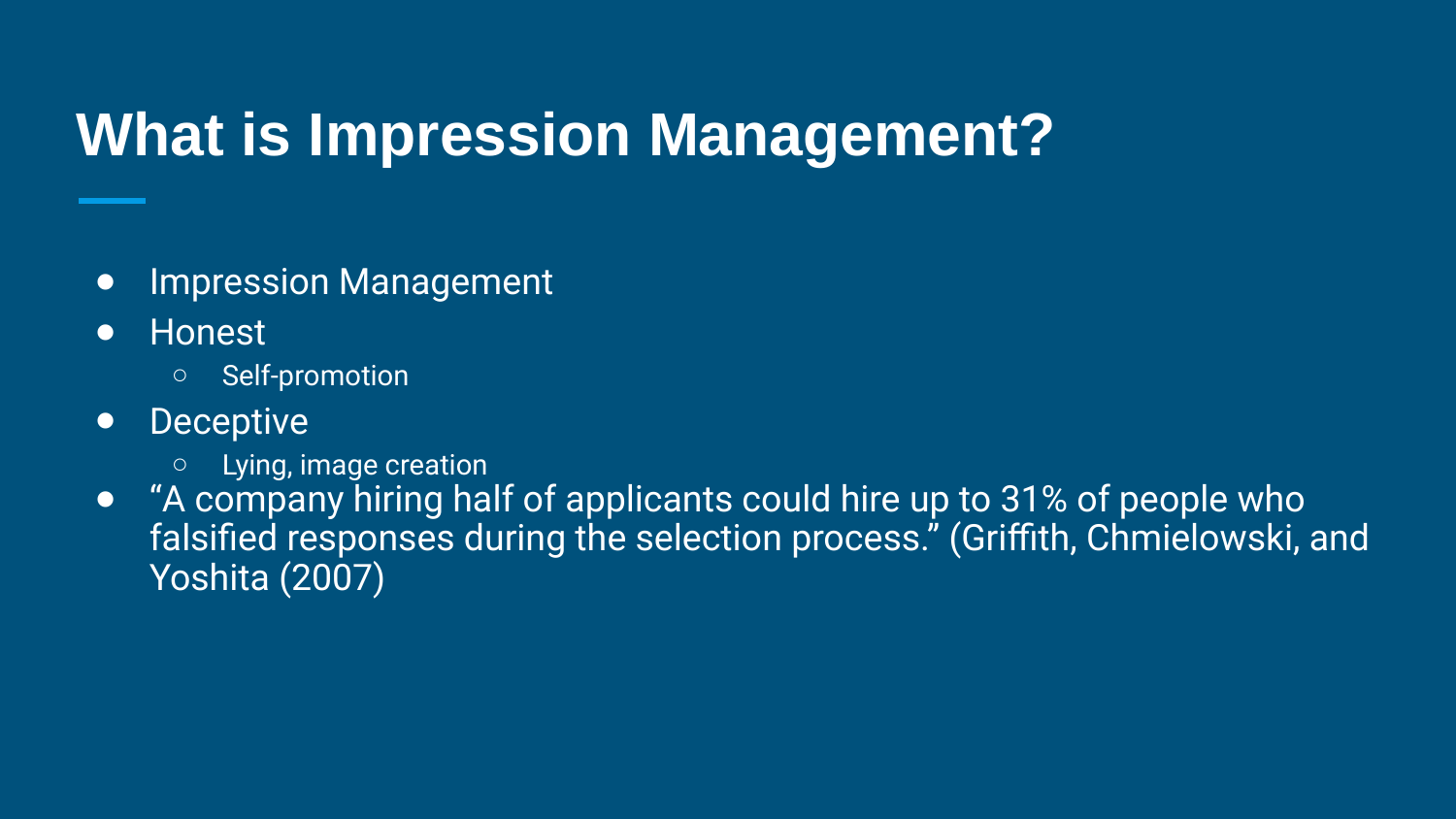

# What is Impression Management?
Impression Management
Honest
Self-promotion
Deceptive
Lying, image creation
“A company hiring half of applicants could hire up to 31% of people who falsified responses during the selection process.” (Griffith, Chmielowski, and Yoshita (2007)